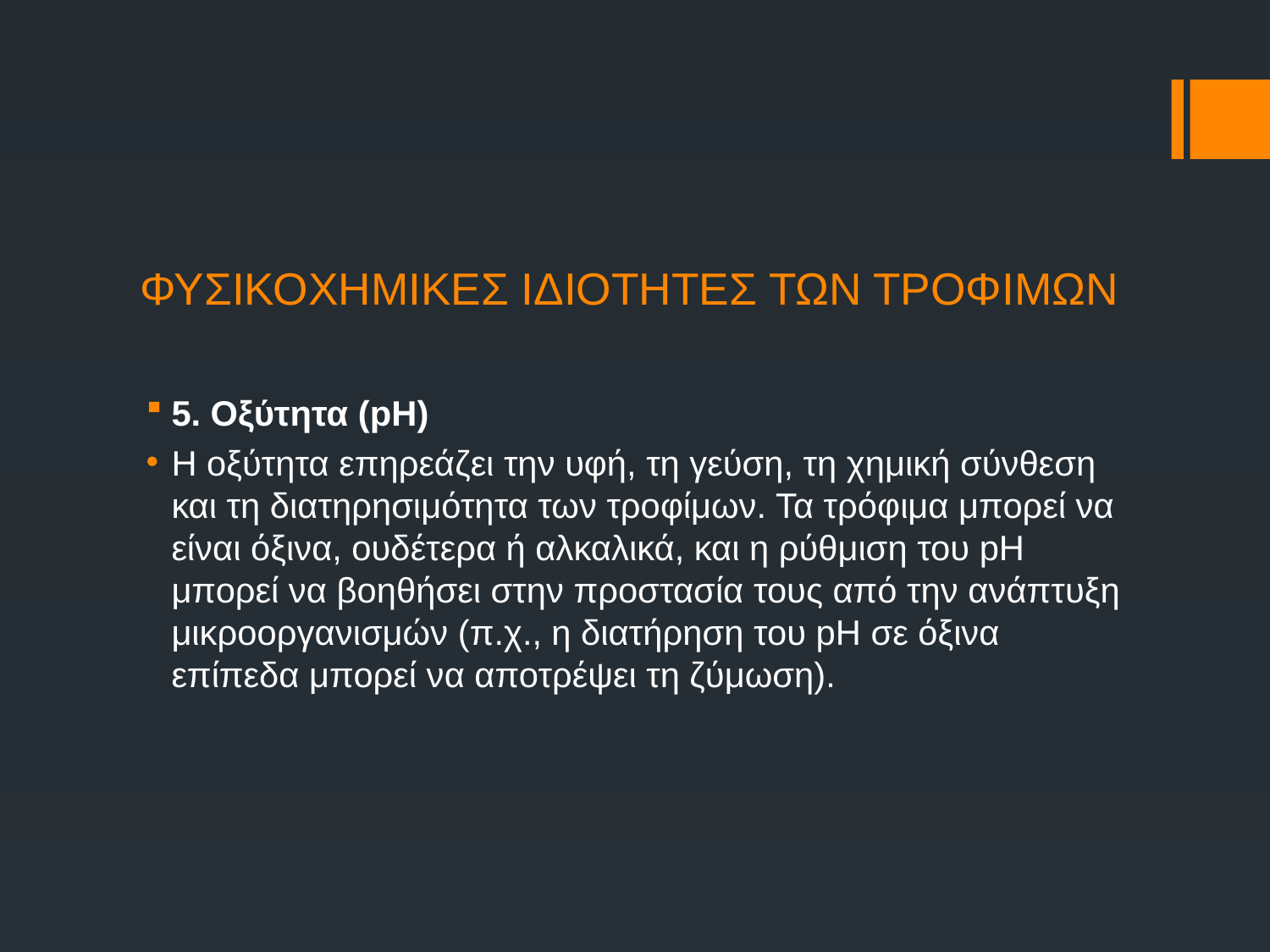

# ΦΥΣΙΚΟΧΗΜΙΚΕΣ ΙΔΙΟΤΗΤΕΣ ΤΩΝ ΤΡΟΦΙΜΩΝ
5. Οξύτητα (pH)
Η οξύτητα επηρεάζει την υφή, τη γεύση, τη χημική σύνθεση και τη διατηρησιμότητα των τροφίμων. Τα τρόφιμα μπορεί να είναι όξινα, ουδέτερα ή αλκαλικά, και η ρύθμιση του pH μπορεί να βοηθήσει στην προστασία τους από την ανάπτυξη μικροοργανισμών (π.χ., η διατήρηση του pH σε όξινα επίπεδα μπορεί να αποτρέψει τη ζύμωση).